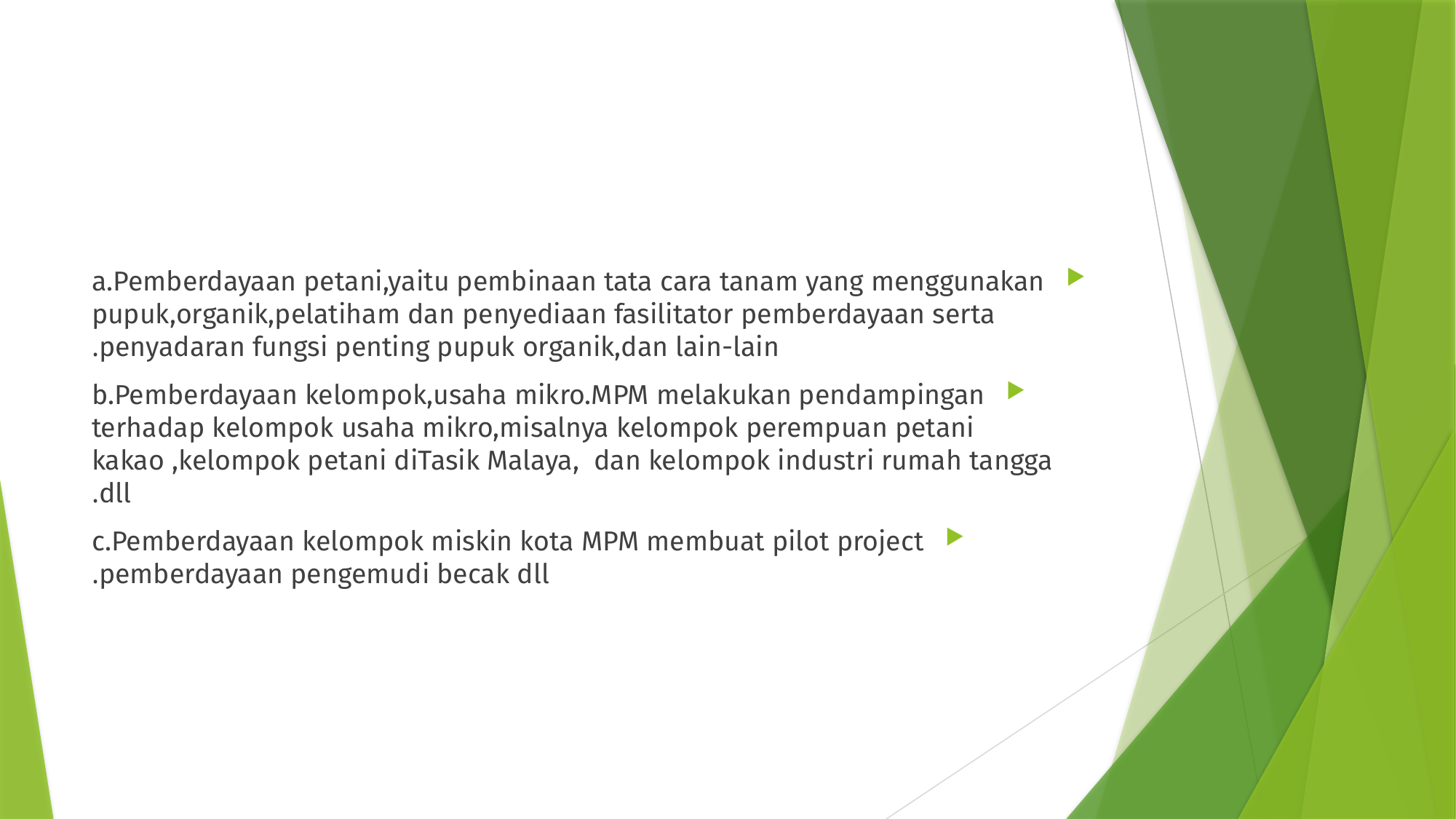

#
a.Pemberdayaan petani,yaitu pembinaan tata cara tanam yang menggunakan pupuk,organik,pelatiham dan penyediaan fasilitator pemberdayaan serta penyadaran fungsi penting pupuk organik,dan lain-lain.
b.Pemberdayaan kelompok,usaha mikro.MPM melakukan pendampingan terhadap kelompok usaha mikro,misalnya kelompok perempuan petani kakao ,kelompok petani diTasik Malaya,  dan kelompok industri rumah tangga dll.
c.Pemberdayaan kelompok miskin kota MPM membuat pilot project pemberdayaan pengemudi becak dll.